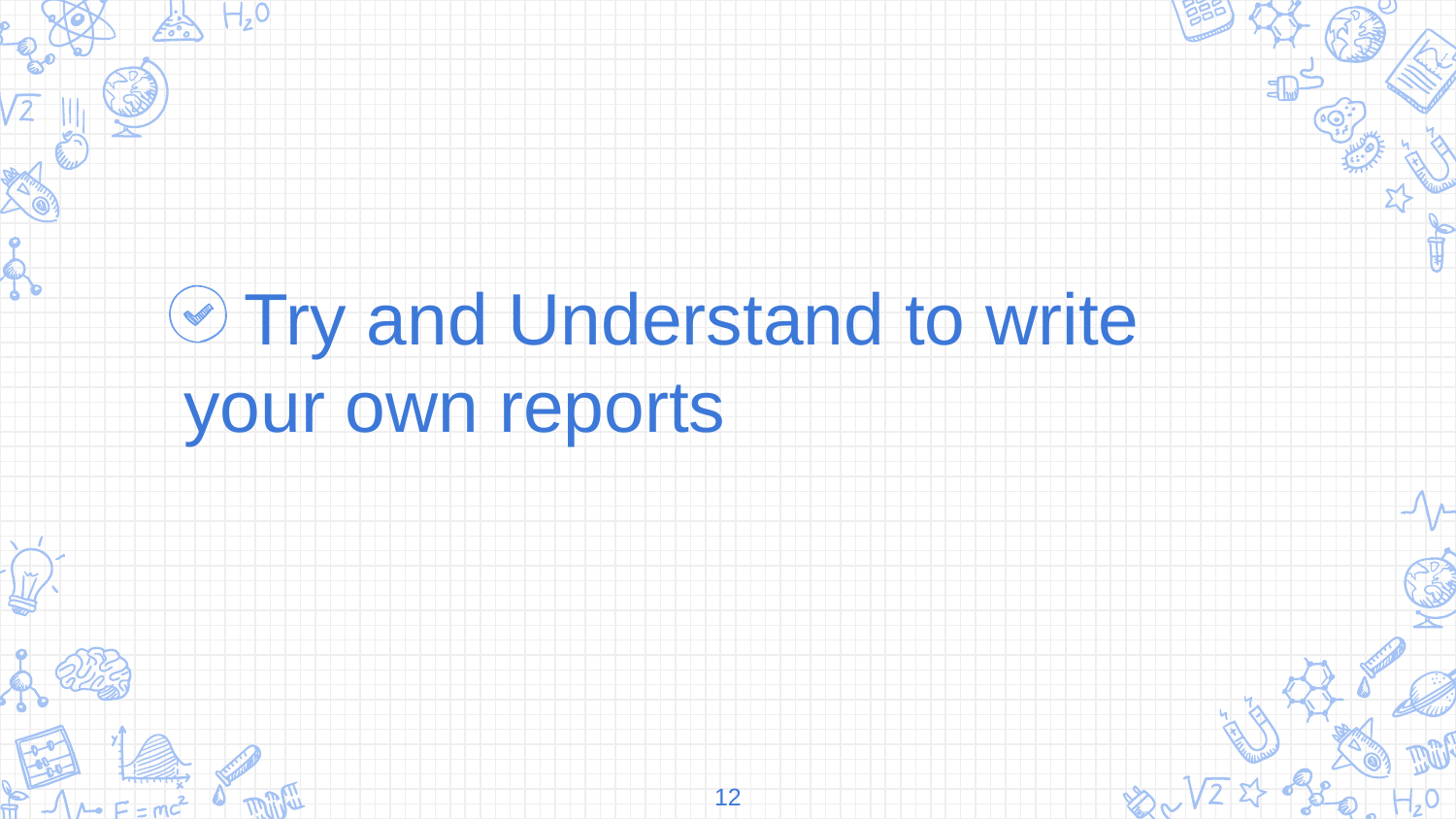

Try and Understand to write      your own reports

12